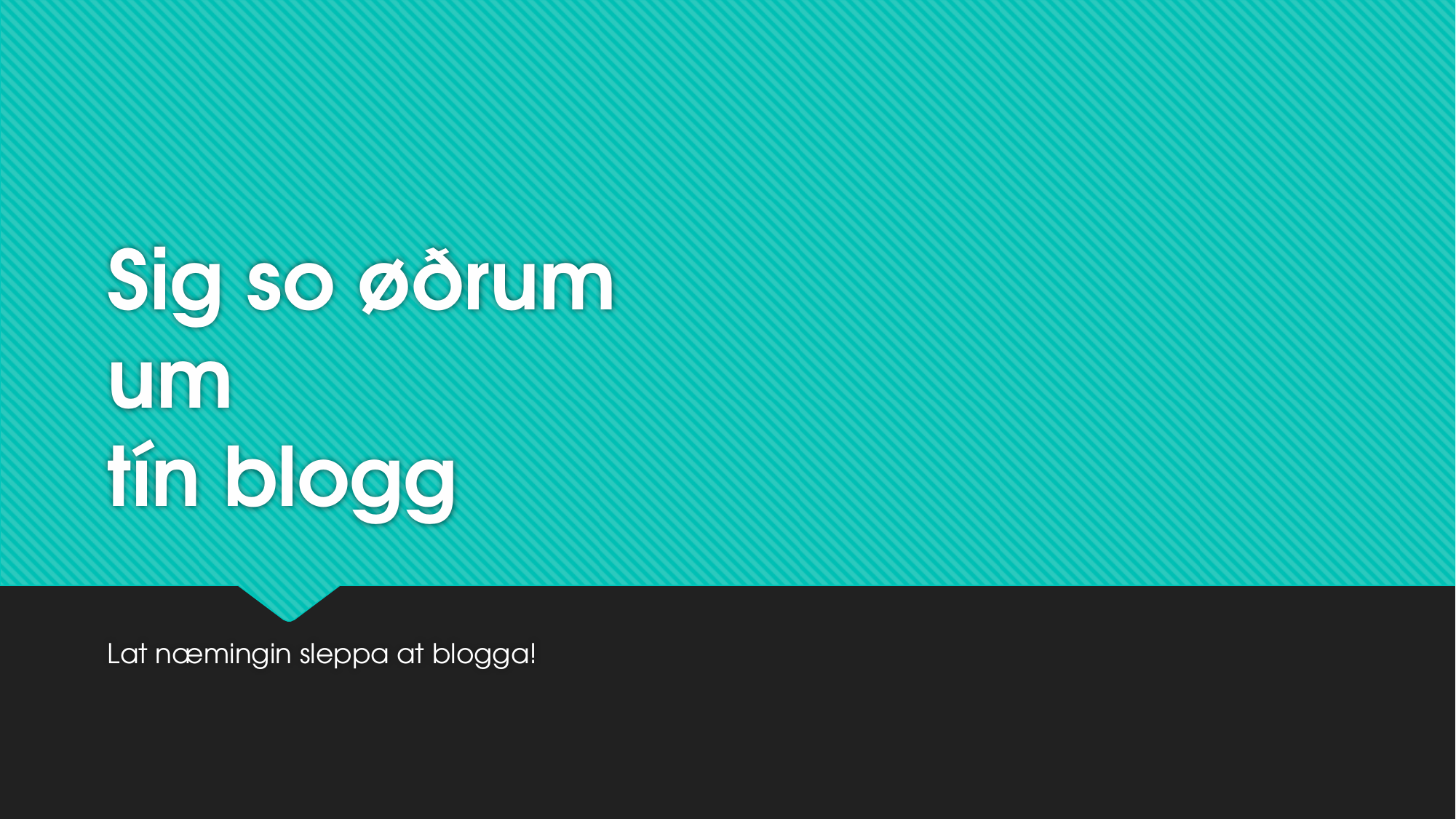

# Sig so øðrum um tín blogg
Lat næmingin sleppa at blogga!